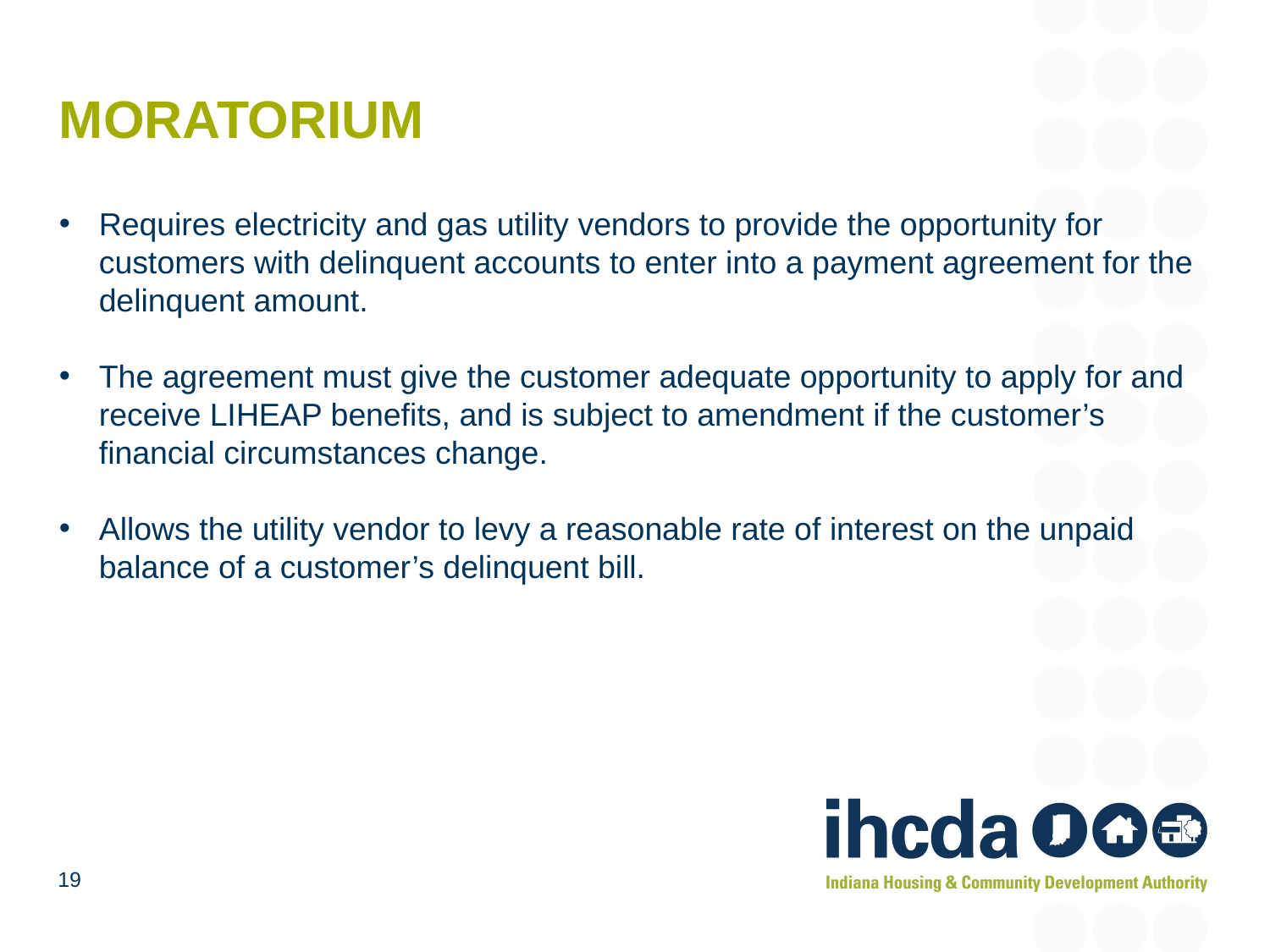

# Moratorium
Requires electricity and gas utility vendors to provide the opportunity for customers with delinquent accounts to enter into a payment agreement for the delinquent amount.

The agreement must give the customer adequate opportunity to apply for and receive LIHEAP benefits, and is subject to amendment if the customer’s financial circumstances change.
Allows the utility vendor to levy a reasonable rate of interest on the unpaid balance of a customer’s delinquent bill.

19